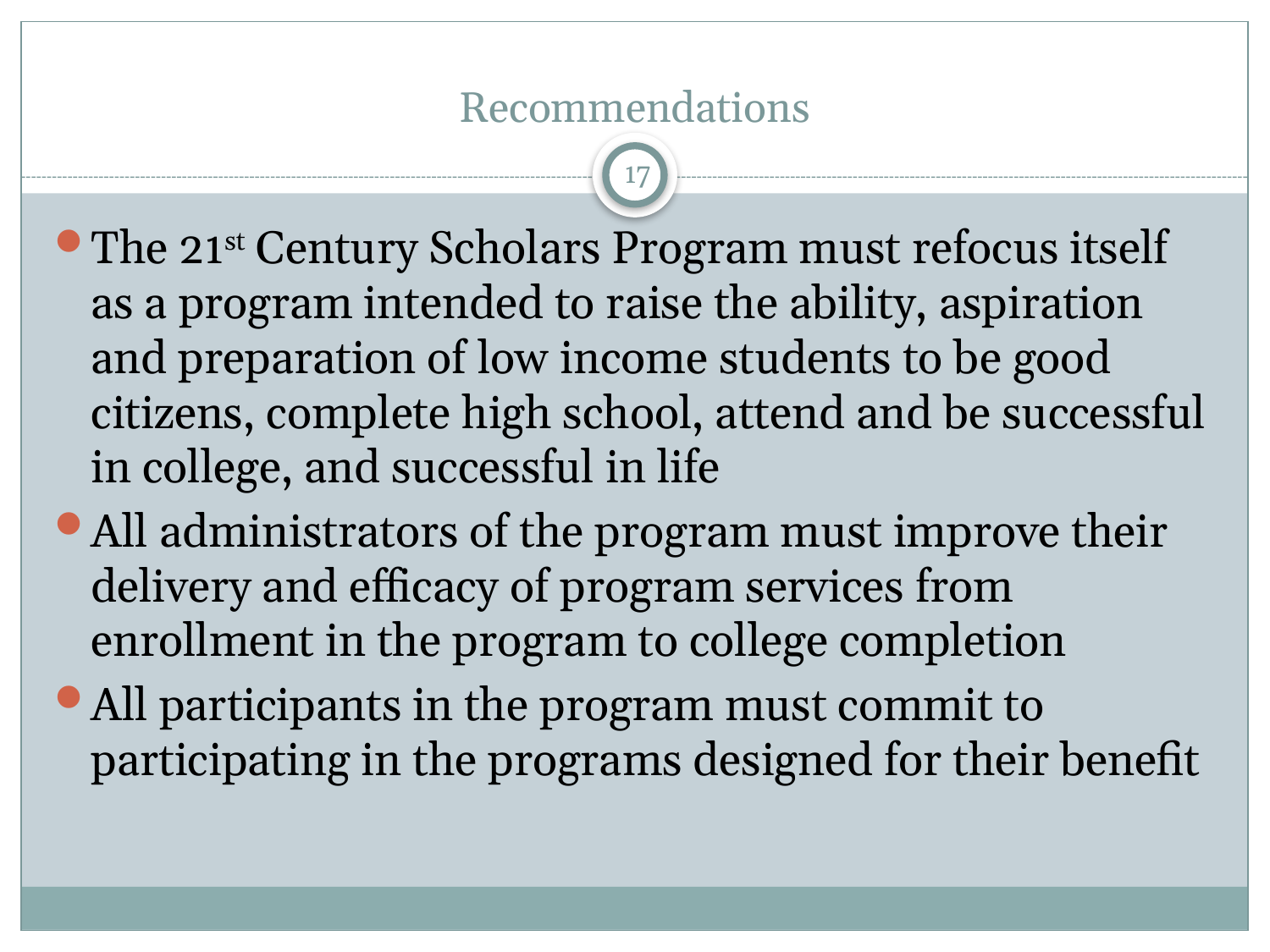

# Recommendations
17
The 21st Century Scholars Program must refocus itself as a program intended to raise the ability, aspiration and preparation of low income students to be good citizens, complete high school, attend and be successful in college, and successful in life
All administrators of the program must improve their  delivery and efficacy of program services from enrollment in the program to college completion
All participants in the program must commit to participating in the programs designed for their benefit